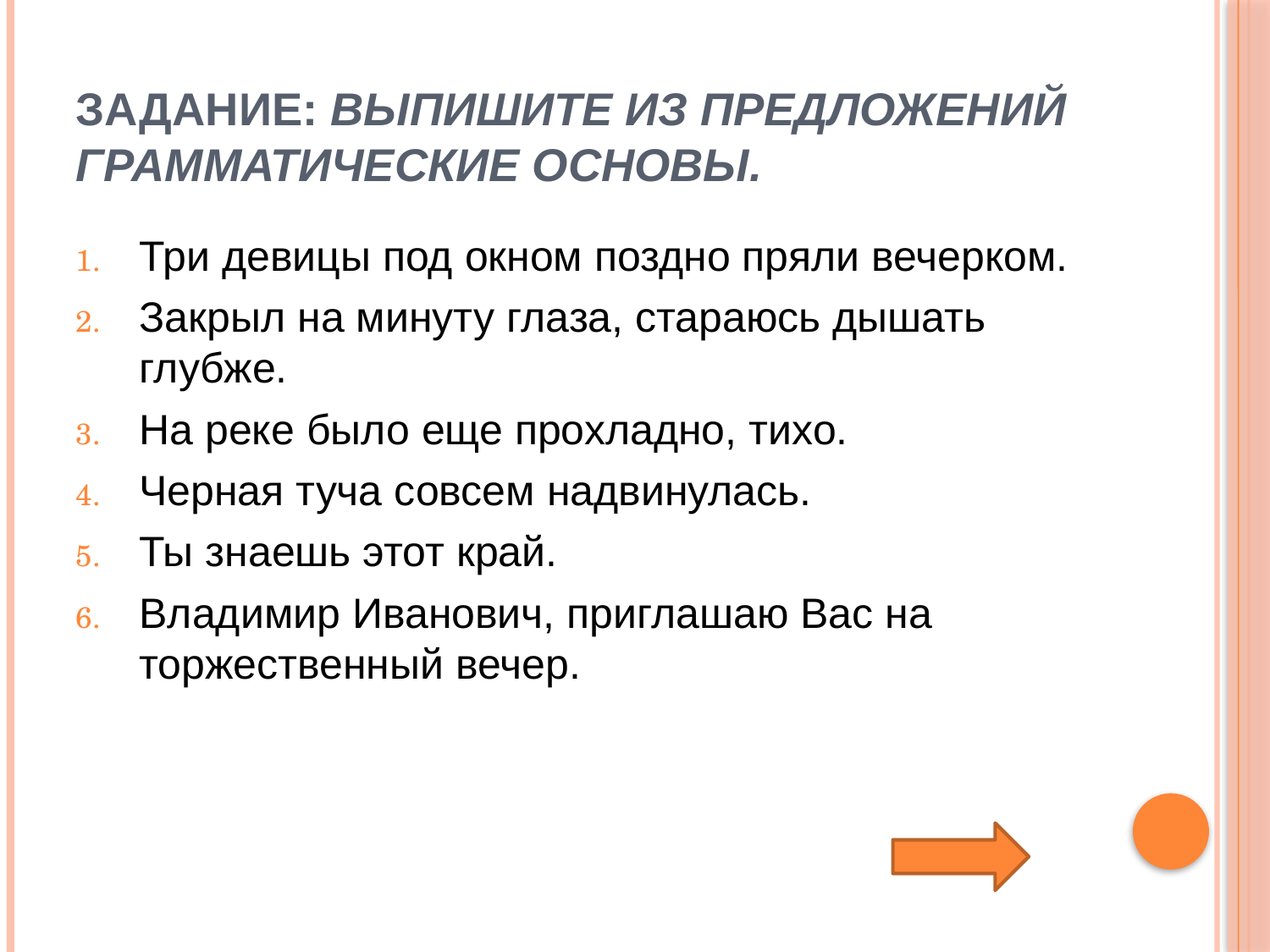

# Задание: Выпишите из предложений грамматические основы.
Три девицы под окном поздно пряли вечерком.
Закрыл на минуту глаза, стараюсь дышать глубже.
На реке было еще прохладно, тихо.
Черная туча совсем надвинулась.
Ты знаешь этот край.
Владимир Иванович, приглашаю Вас на торжественный вечер.